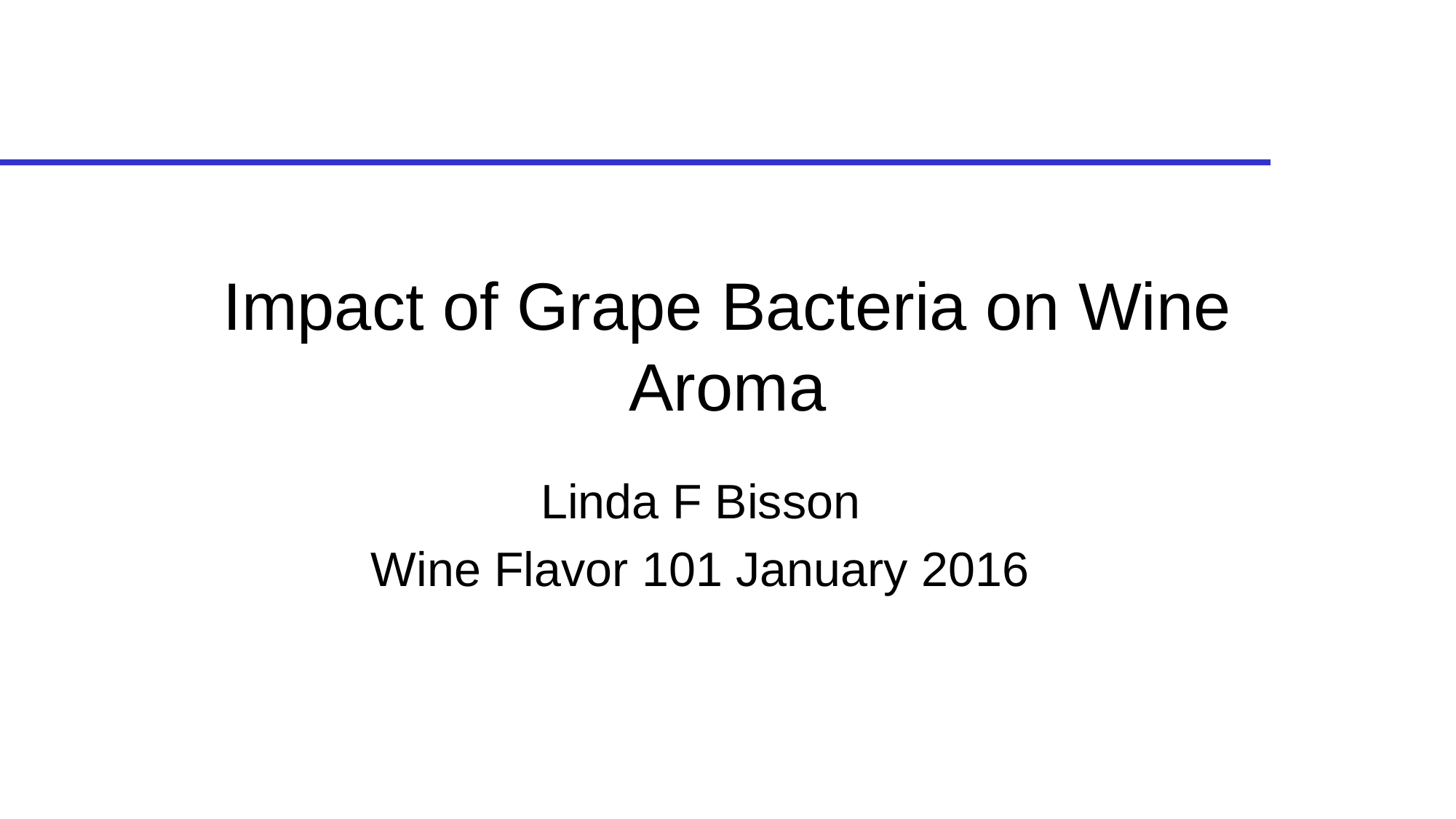

# Impact of Grape Bacteria on Wine Aroma
Linda F Bisson
Wine Flavor 101 January 2016